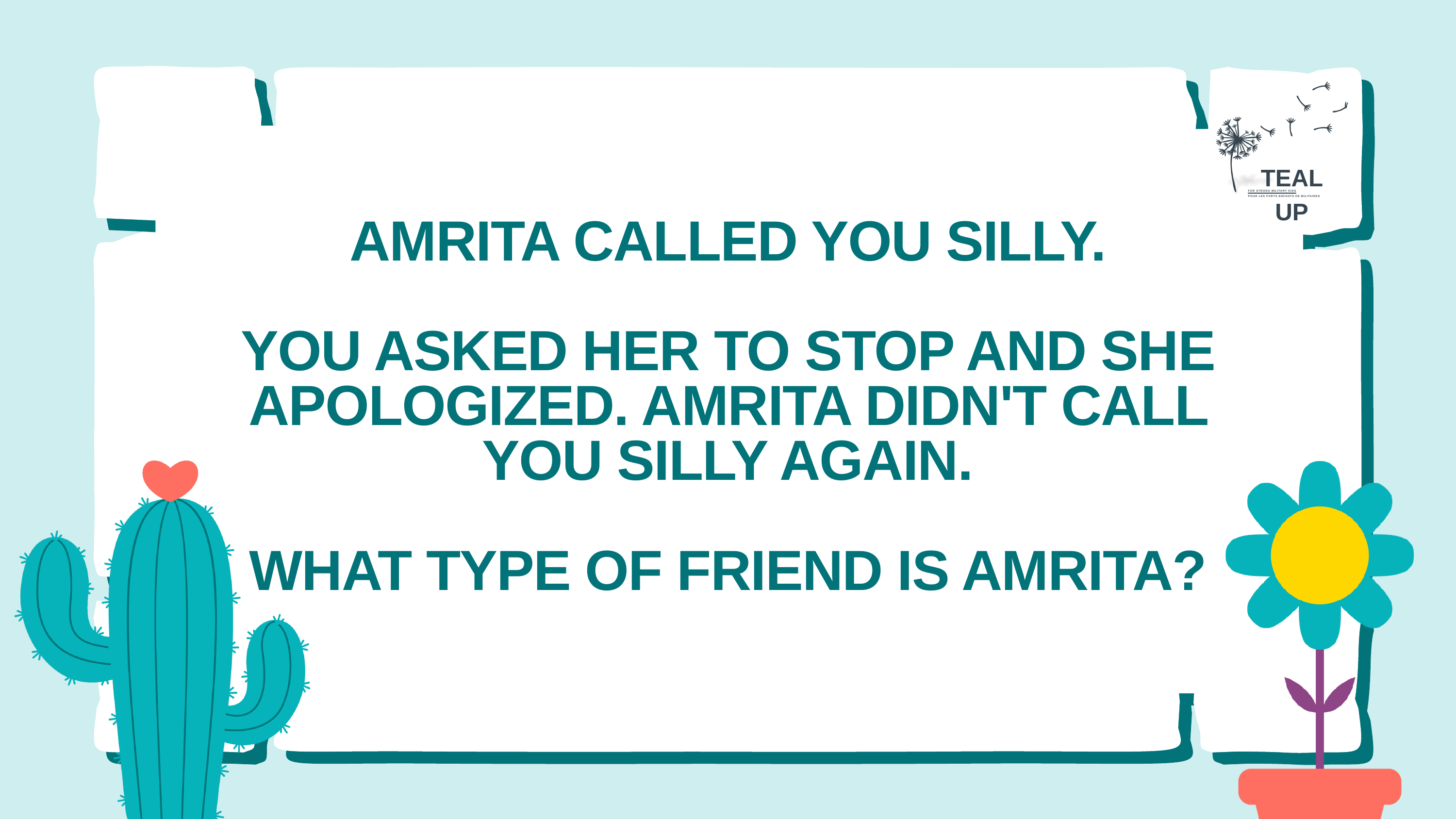

TEAL UP
FOR STRONG MILITARY KIDS

POUR LES FORTS ENFANTS DE MILITAIRES

AMRITA CALLED YOU SILLY.

YOU ASKED HER TO STOP AND SHE APOLOGIZED. AMRITA DIDN'T CALL YOU SILLY AGAIN.

WHAT TYPE OF FRIEND IS AMRITA?